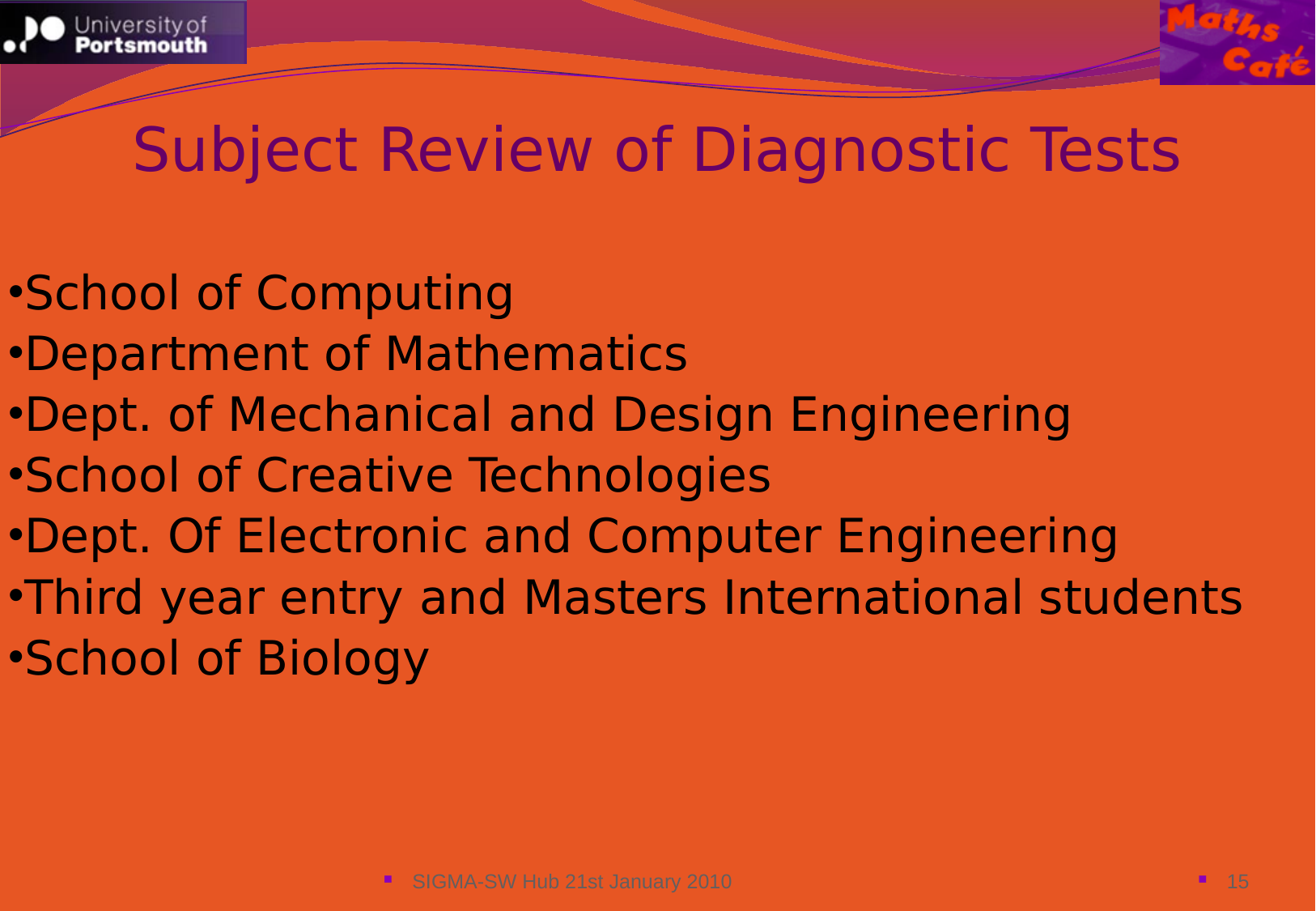

Subject Review of Diagnostic Tests
School of Computing
Department of Mathematics
Dept. of Mechanical and Design Engineering
School of Creative Technologies
Dept. Of Electronic and Computer Engineering
Third year entry and Masters International students
School of Biology

SIGMA-SW Hub 21st January 2010
15